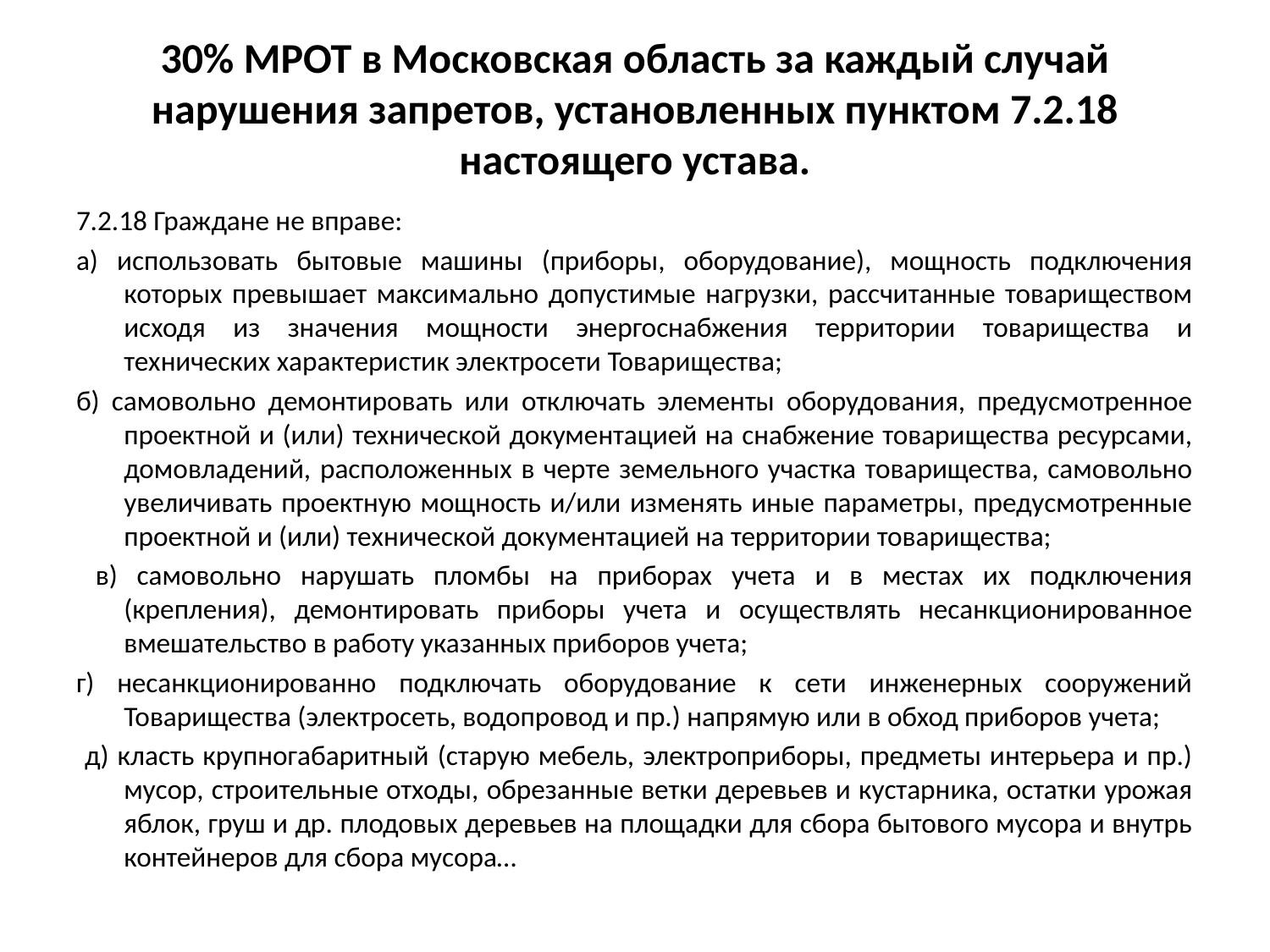

# 30% МРОТ в Московская область за каждый случай нарушения запретов, установленных пунктом 7.2.18 настоящего устава.
7.2.18 Граждане не вправе:
а) использовать бытовые машины (приборы, оборудование), мощность подключения которых превышает максимально допустимые нагрузки, рассчитанные товариществом исходя из значения мощности энергоснабжения территории товарищества и технических характеристик электросети Товарищества;
б) самовольно демонтировать или отключать элементы оборудования, предусмотренное проектной и (или) технической документацией на снабжение товарищества ресурсами, домовладений, расположенных в черте земельного участка товарищества, самовольно увеличивать проектную мощность и/или изменять иные параметры, предусмотренные проектной и (или) технической документацией на территории товарищества;
 в) самовольно нарушать пломбы на приборах учета и в местах их подключения (крепления), демонтировать приборы учета и осуществлять несанкционированное вмешательство в работу указанных приборов учета;
г) несанкционированно подключать оборудование к сети инженерных сооружений Товарищества (электросеть, водопровод и пр.) напрямую или в обход приборов учета;
 д) класть крупногабаритный (старую мебель, электроприборы, предметы интерьера и пр.) мусор, строительные отходы, обрезанные ветки деревьев и кустарника, остатки урожая яблок, груш и др. плодовых деревьев на площадки для сбора бытового мусора и внутрь контейнеров для сбора мусора…